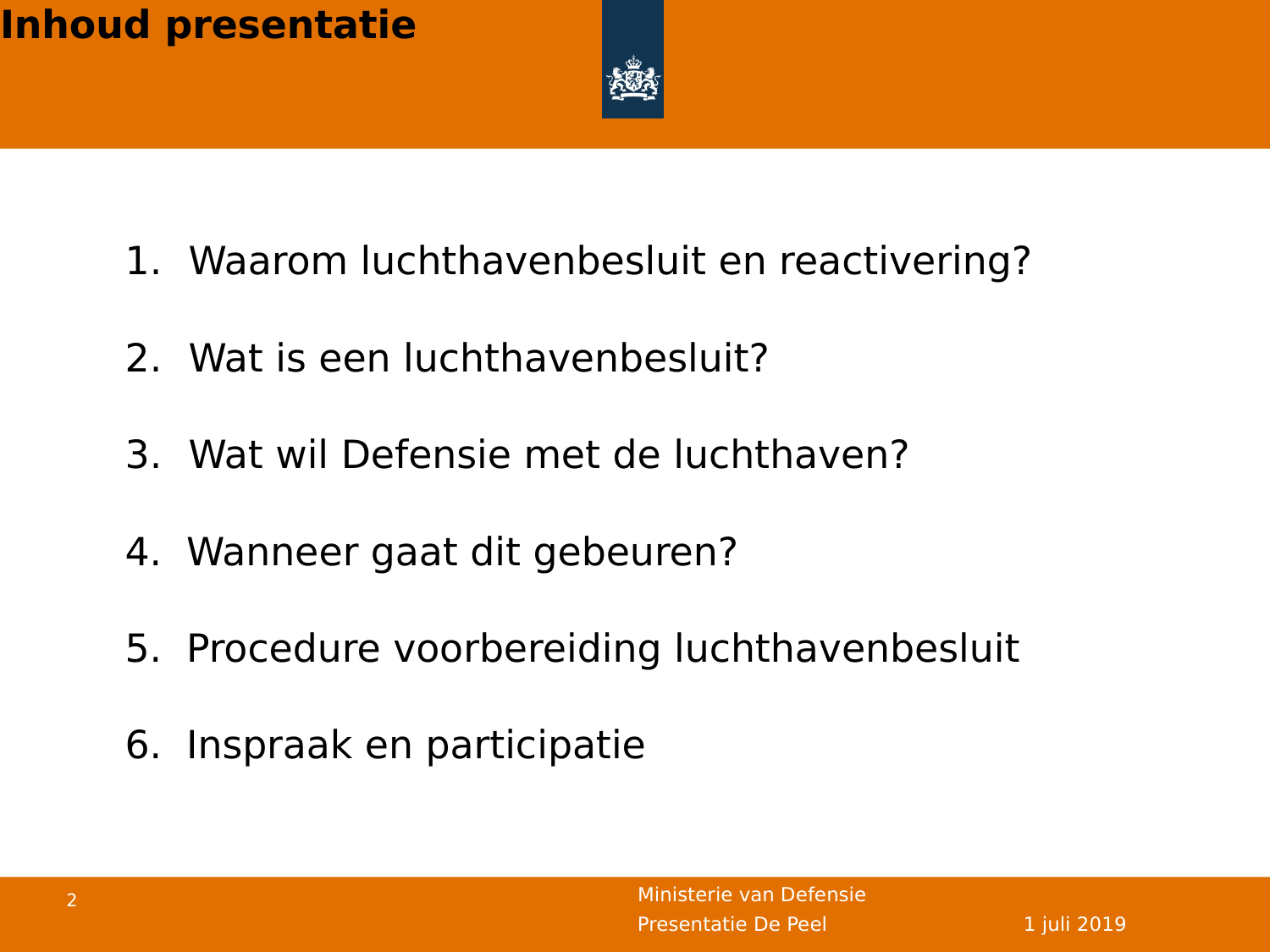

# Inhoud presentatie
Waarom luchthavenbesluit en reactivering?

Wat is een luchthavenbesluit?

Wat wil Defensie met de luchthaven?

4.  Wanneer gaat dit gebeuren?

5.  Procedure voorbereiding luchthavenbesluit

6.  Inspraak en participatie